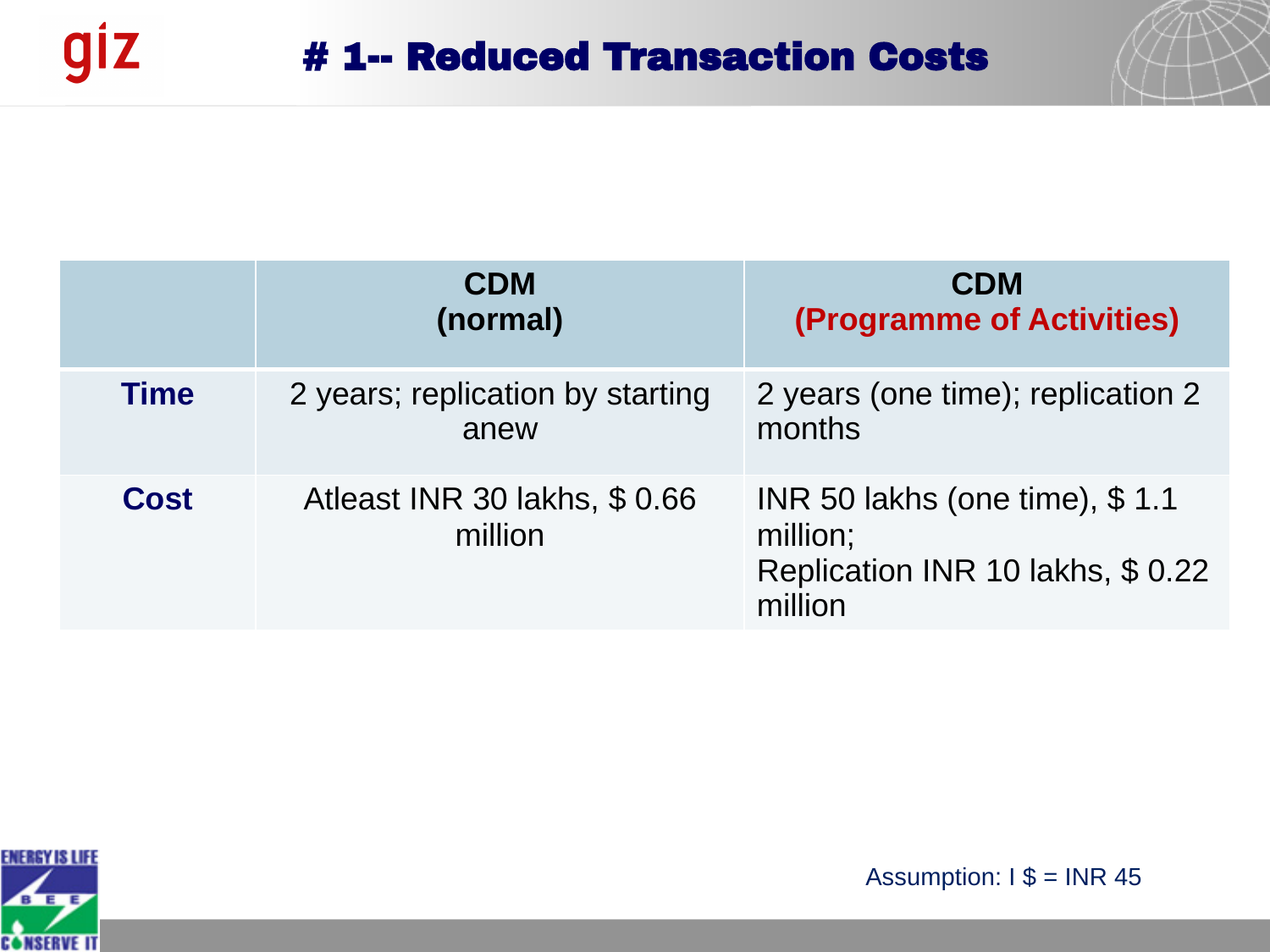

# # 1-- Reduced Transaction Costs
|  | CDM (normal) | CDM (Programme of Activities) |
| --- | --- | --- |
| Time | 2 years; replication by starting anew | 2 years (one time); replication 2 months |
| Cost | Atleast INR 30 lakhs, $ 0.66 million | INR 50 lakhs (one time), $ 1.1 million; Replication INR 10 lakhs, $ 0.22 million |
Assumption: I $ = INR 45